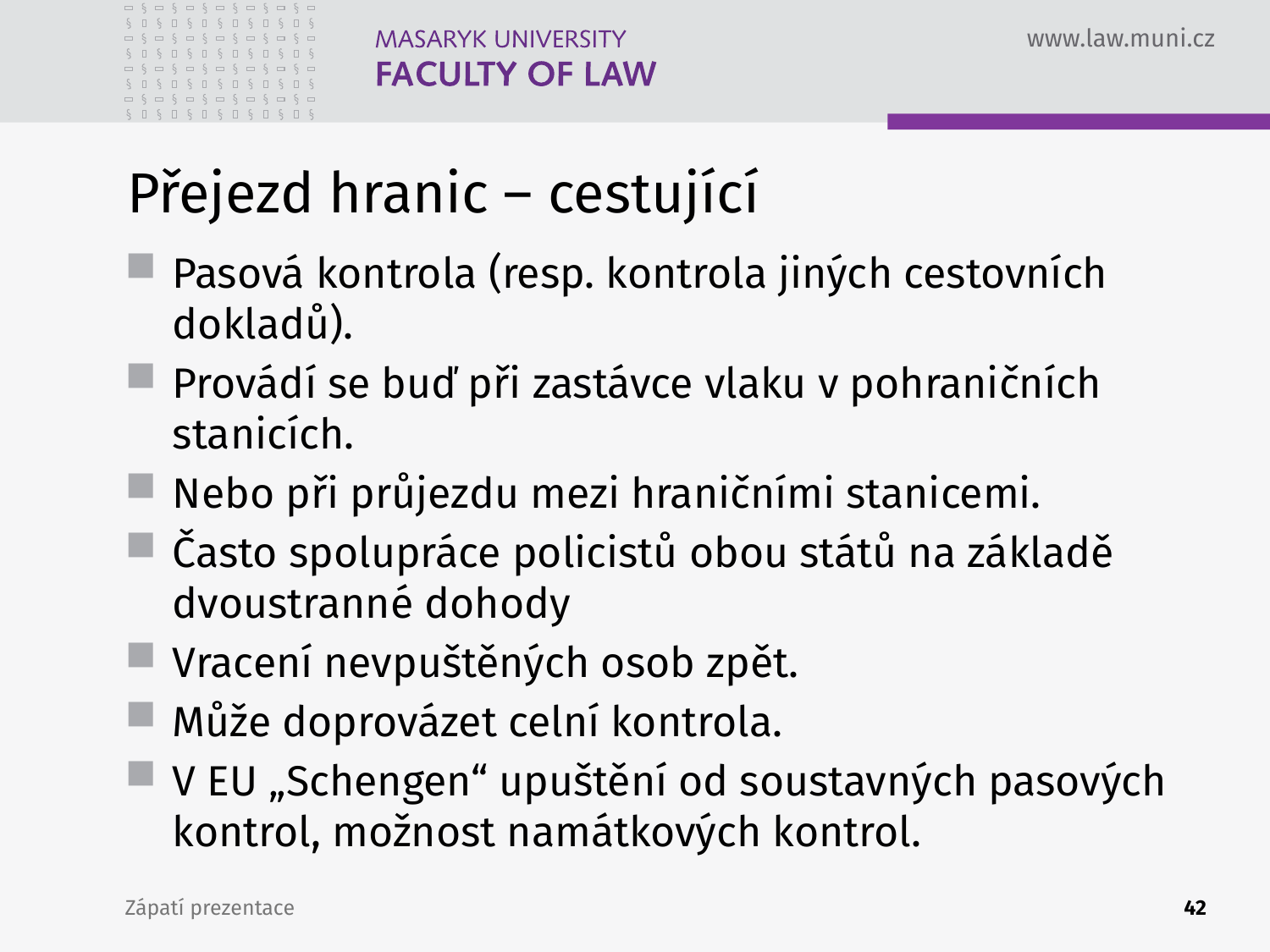

# Přejezd hranic – cestující
Pasová kontrola (resp. kontrola jiných cestovních dokladů).
Provádí se buď při zastávce vlaku v pohraničních stanicích.
Nebo při průjezdu mezi hraničními stanicemi.
Často spolupráce policistů obou států na základě dvoustranné dohody
Vracení nevpuštěných osob zpět.
Může doprovázet celní kontrola.
V EU „Schengen“ upuštění od soustavných pasových kontrol, možnost namátkových kontrol.
Zápatí prezentace
42